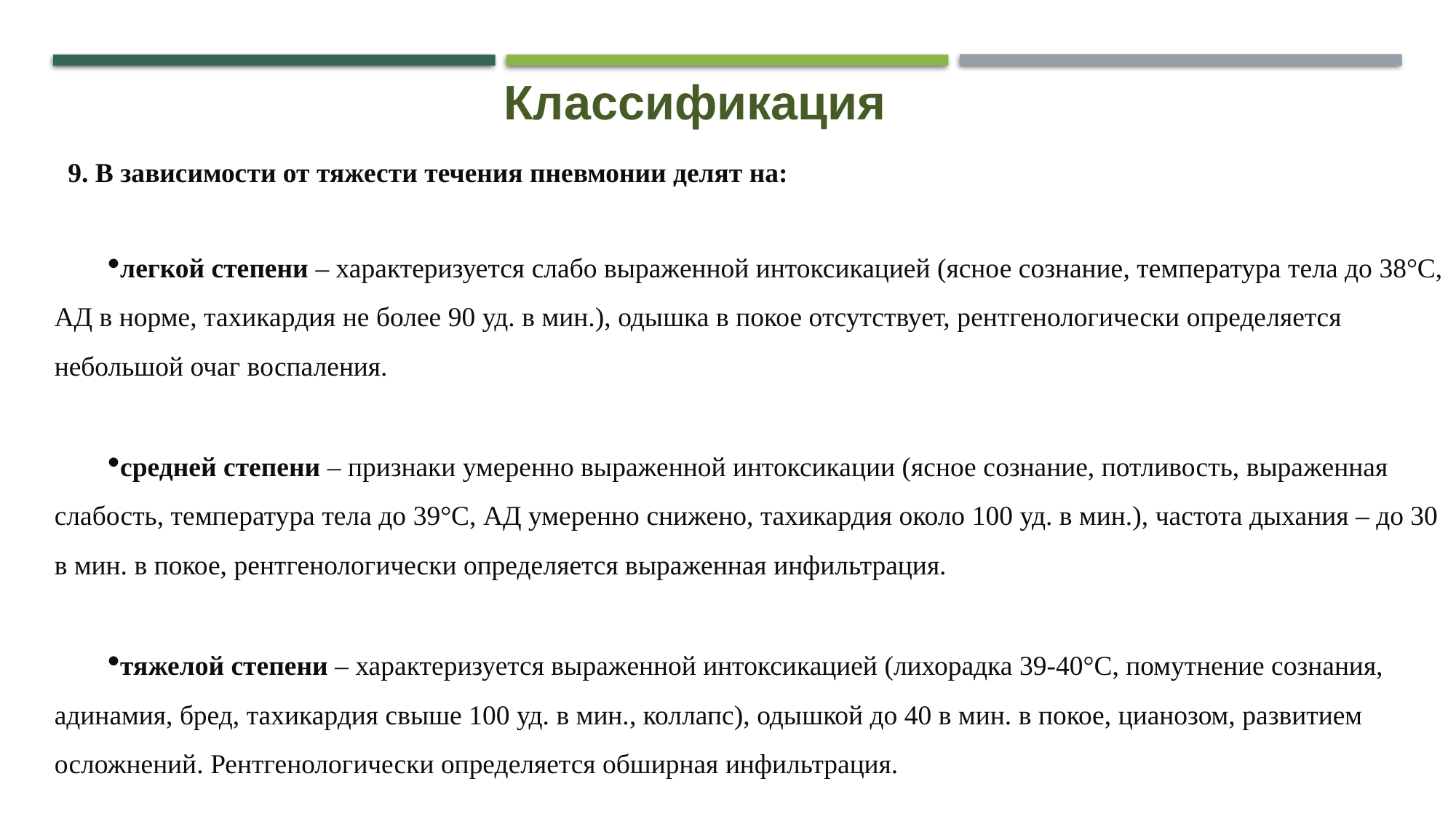

Классификация
9. В зависимости от тяжести течения пневмонии делят на:

легкой степени – характеризуется слабо выраженной интоксикацией (ясное сознание, температура тела до 38°С, АД в норме, тахикардия не более 90 уд. в мин.), одышка в покое отсутствует, рентгенологически определяется небольшой очаг воспаления.

средней степени – признаки умеренно выраженной интоксикации (ясное сознание, потливость, выраженная слабость, температура тела до 39°С, АД умеренно снижено, тахикардия около 100 уд. в мин.), частота дыхания – до 30 в мин. в покое, рентгенологически определяется выраженная инфильтрация.

тяжелой степени – характеризуется выраженной интоксикацией (лихорадка 39-40°С, помутнение сознания, адинамия, бред, тахикардия свыше 100 уд. в мин., коллапс), одышкой до 40 в мин. в покое, цианозом, развитием осложнений. Рентгенологически определяется обширная инфильтрация.